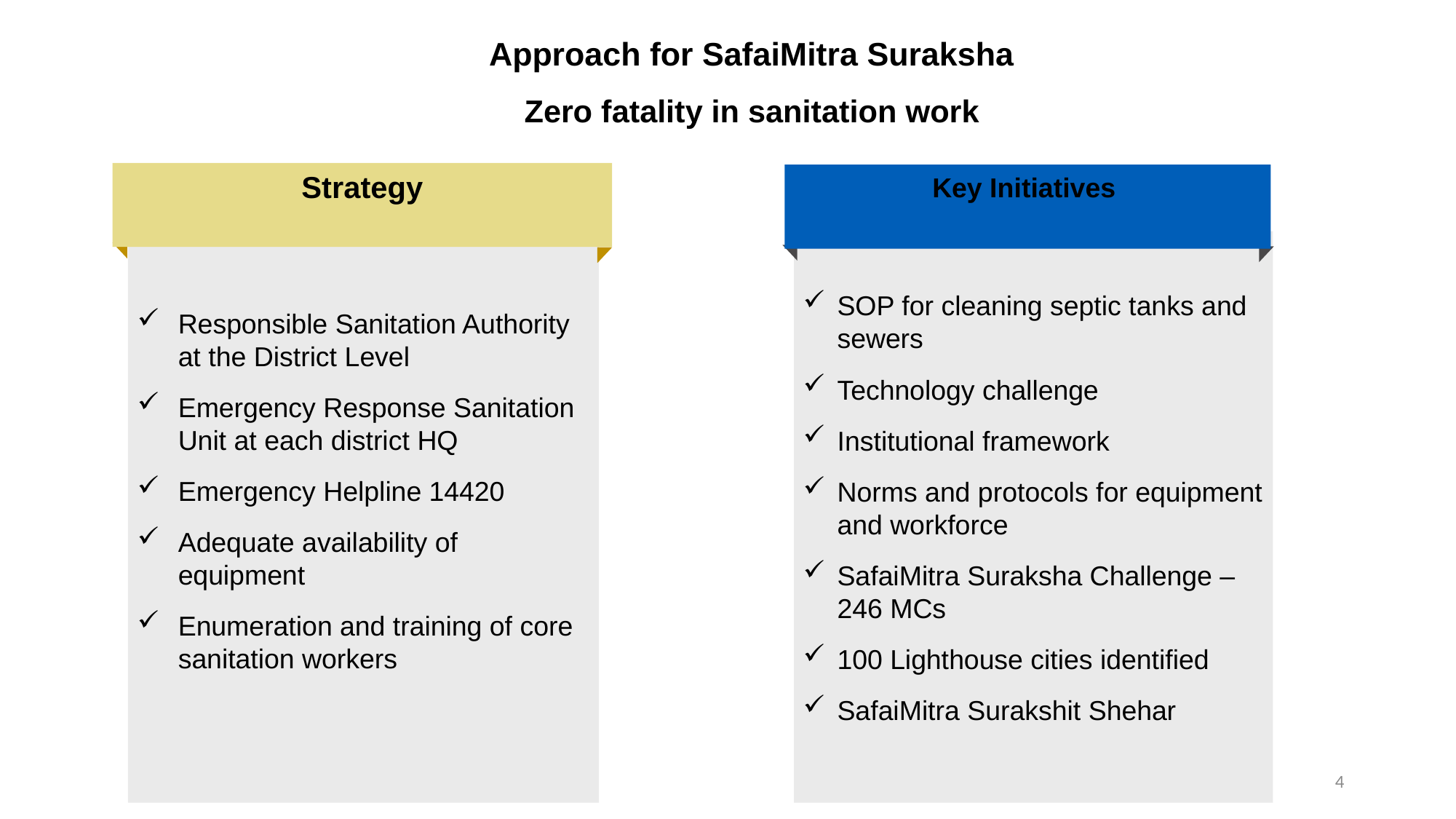

# Approach for SafaiMitra Suraksha Zero fatality in sanitation work
Strategy
Key Initiatives

SOP for cleaning septic tanks and sewers
Technology challenge
Institutional framework
Norms and protocols for equipment and workforce
SafaiMitra Suraksha Challenge – 246 MCs
100 Lighthouse cities identified
SafaiMitra Surakshit Shehar

Responsible Sanitation Authority at the District Level
Emergency Response Sanitation Unit at each district HQ
Emergency Helpline 14420
Adequate availability of equipment
Enumeration and training of core sanitation workers

4